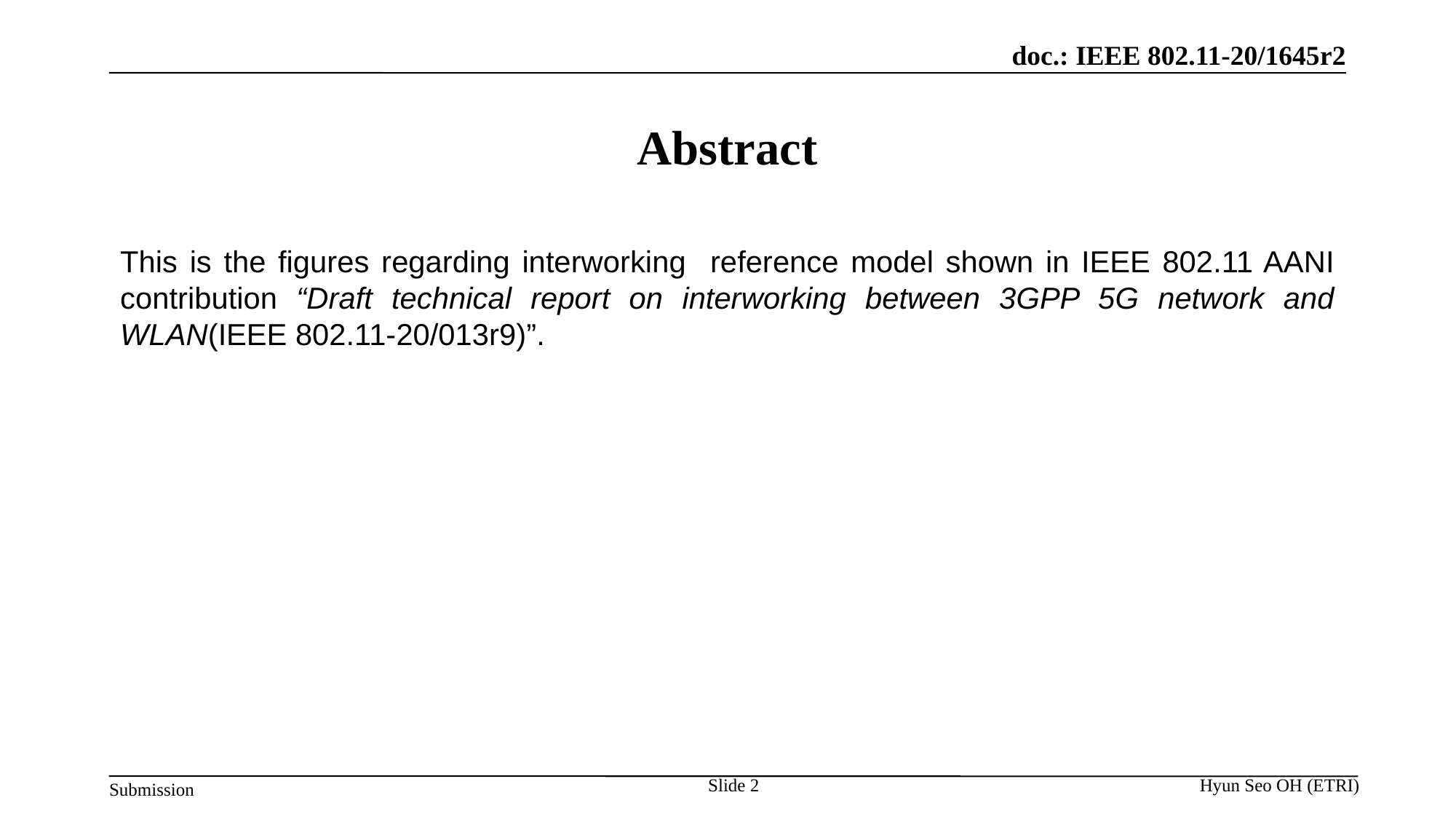

# Abstract
This is the figures regarding interworking  reference model shown in IEEE 802.11 AANI contribution “Draft technical report on interworking between 3GPP 5G network and WLAN(IEEE 802.11-20/013r9)”.

Slide 2
Hyun Seo OH (ETRI)